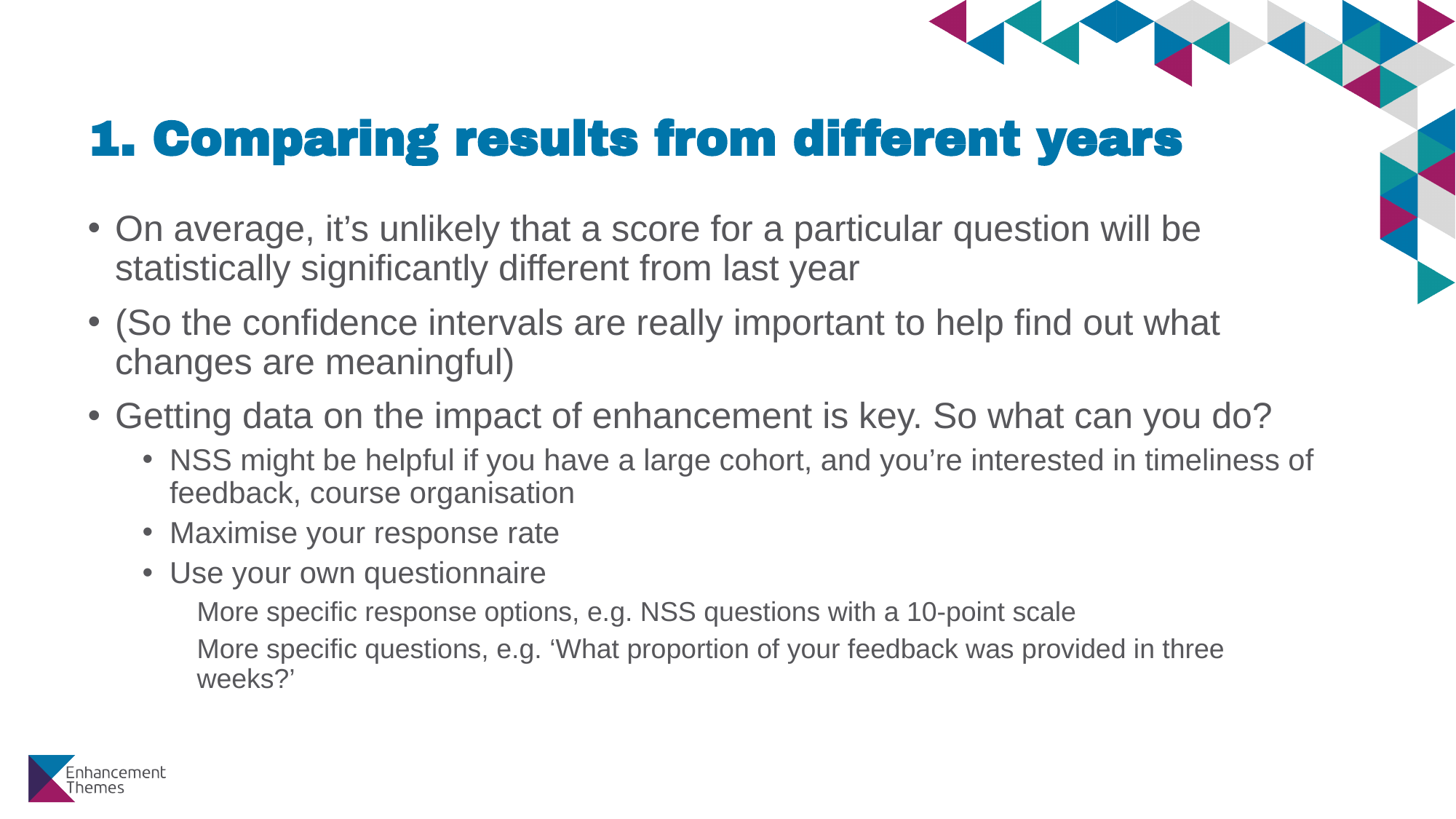

# 1. Comparing results from different years
On average, it’s unlikely that a score for a particular question will be statistically significantly different from last year
(So the confidence intervals are really important to help find out what changes are meaningful)
Getting data on the impact of enhancement is key. So what can you do?
NSS might be helpful if you have a large cohort, and you’re interested in timeliness of feedback, course organisation
Maximise your response rate
Use your own questionnaire
More specific response options, e.g. NSS questions with a 10-point scale
More specific questions, e.g. ‘What proportion of your feedback was provided in three weeks?’